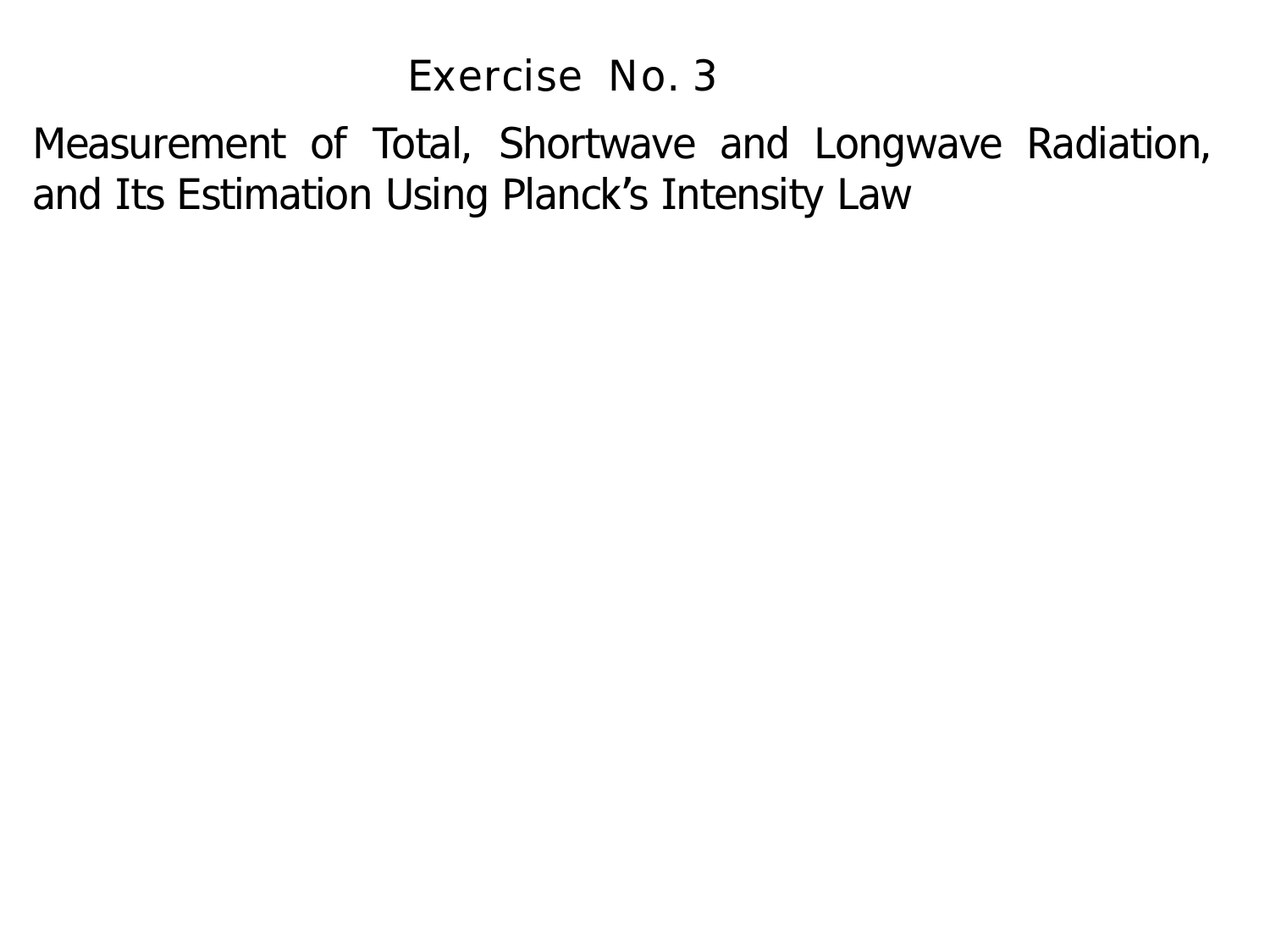

Exercise  No. 3

Measurement of Total, Shortwave and Longwave Radiation, and Its Estimation Using Planck’s Intensity Law